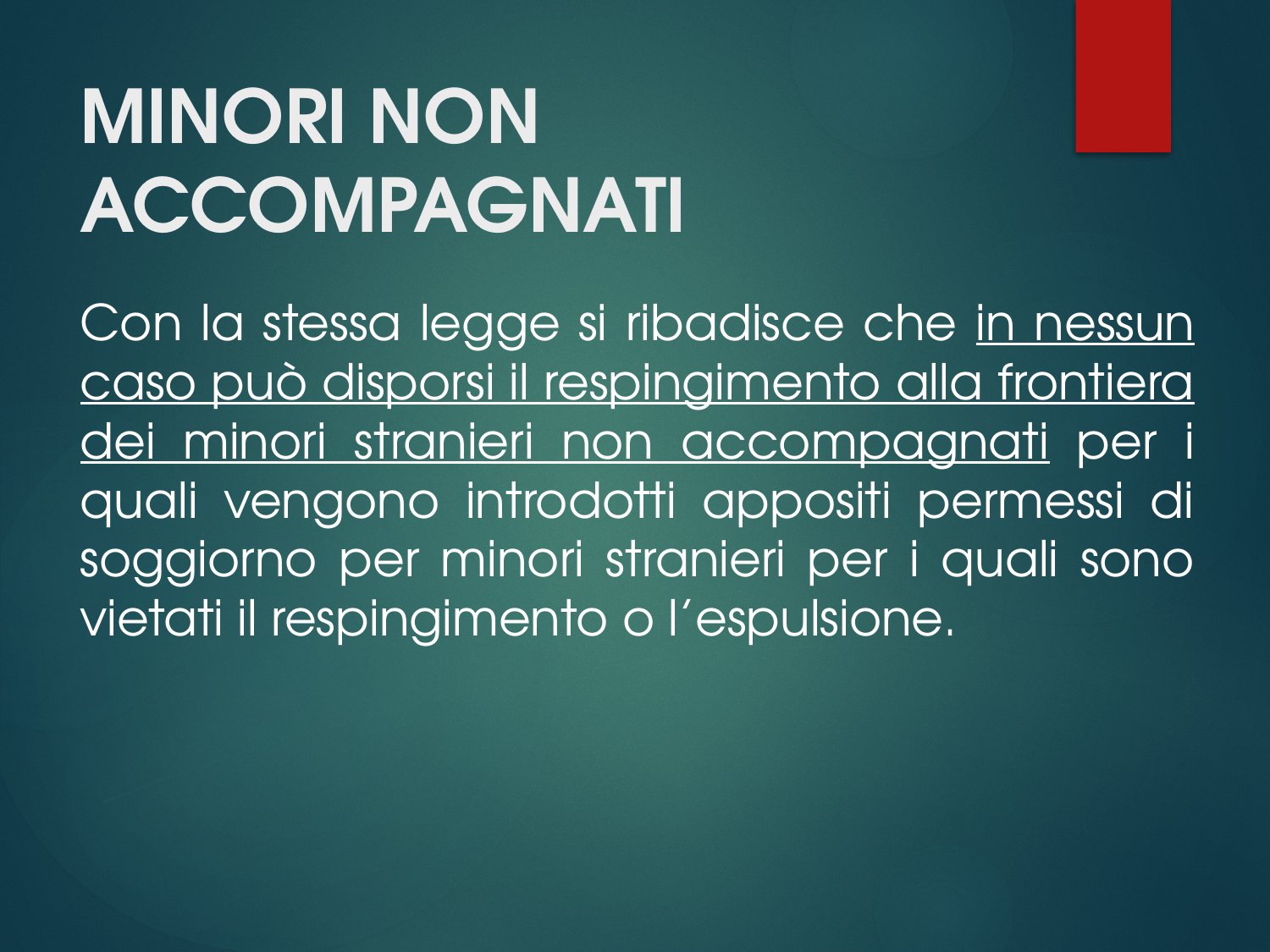

# MINORI NON ACCOMPAGNATI
Con la stessa legge si ribadisce che in nessun caso può disporsi il respingimento alla frontiera dei minori stranieri non accompagnati per i quali vengono introdotti appositi permessi di soggiorno per minori stranieri per i quali sono vietati il respingimento o l’espulsione.